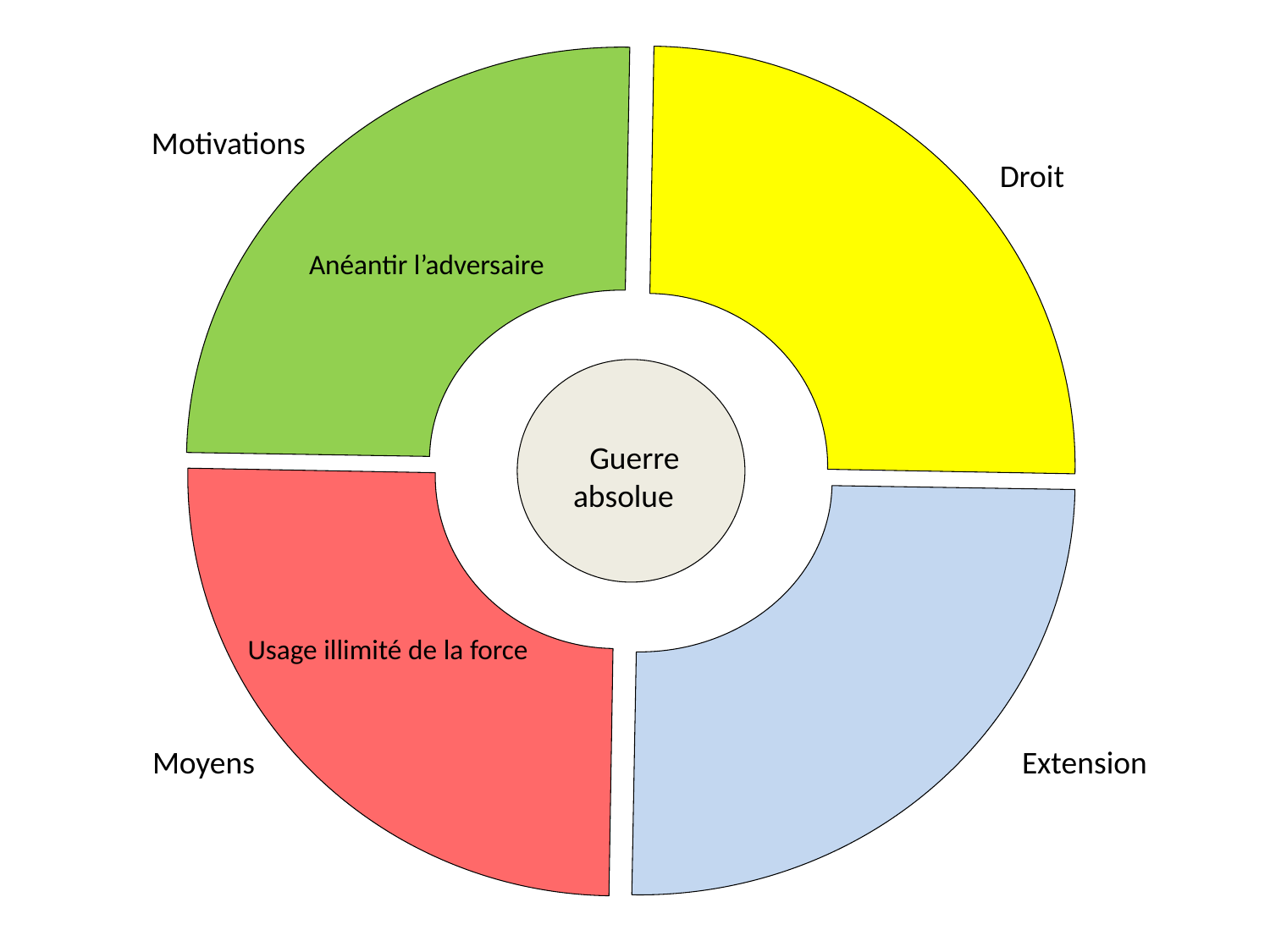

Motivations
Droit
Anéantir l’adversaire

Guerre
absolue
Usage illimité de la force
Moyens
Extension